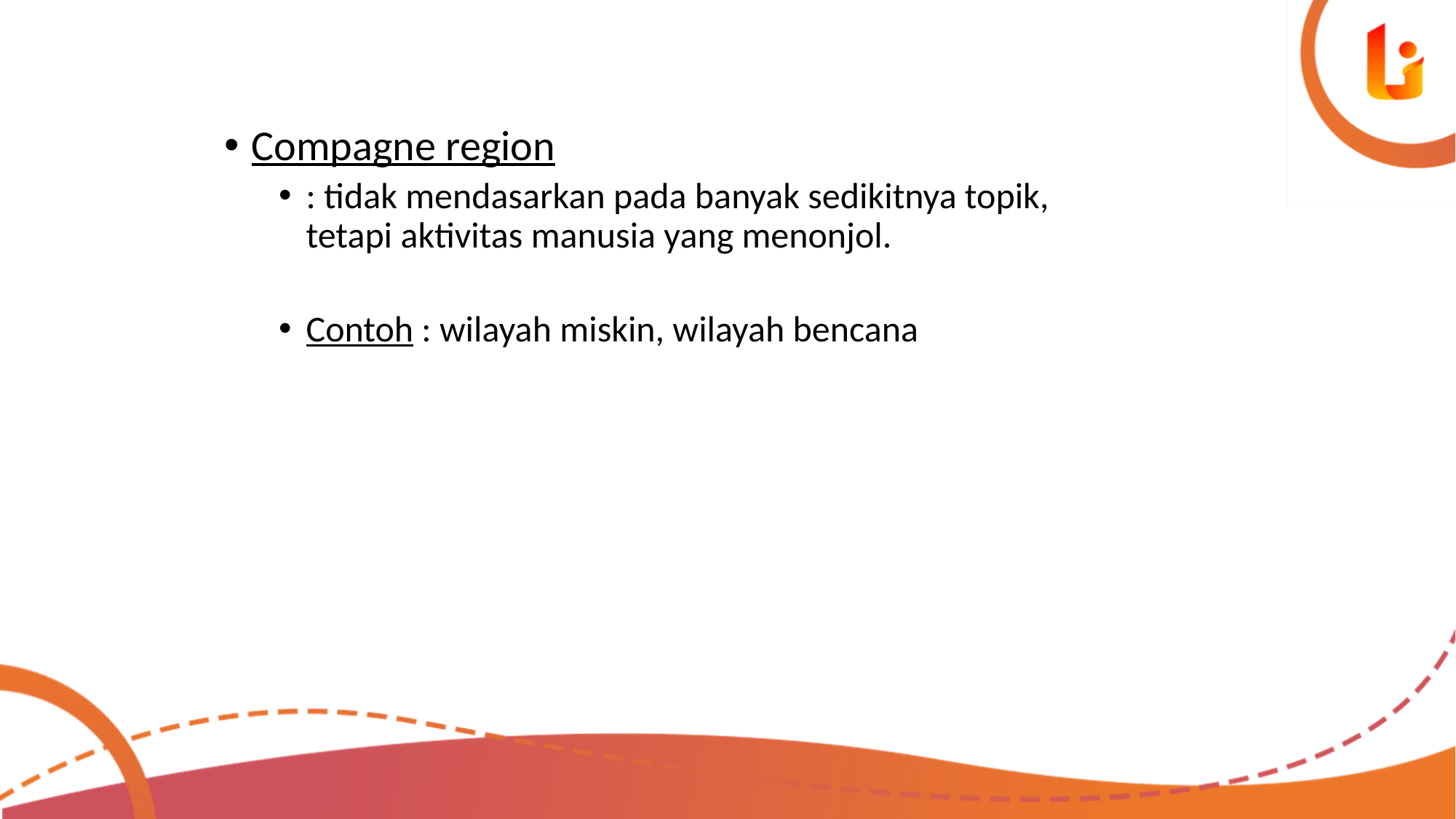

Compagne region
: tidak mendasarkan pada banyak sedikitnya topik, tetapi aktivitas manusia yang menonjol.

Contoh : wilayah miskin, wilayah bencana